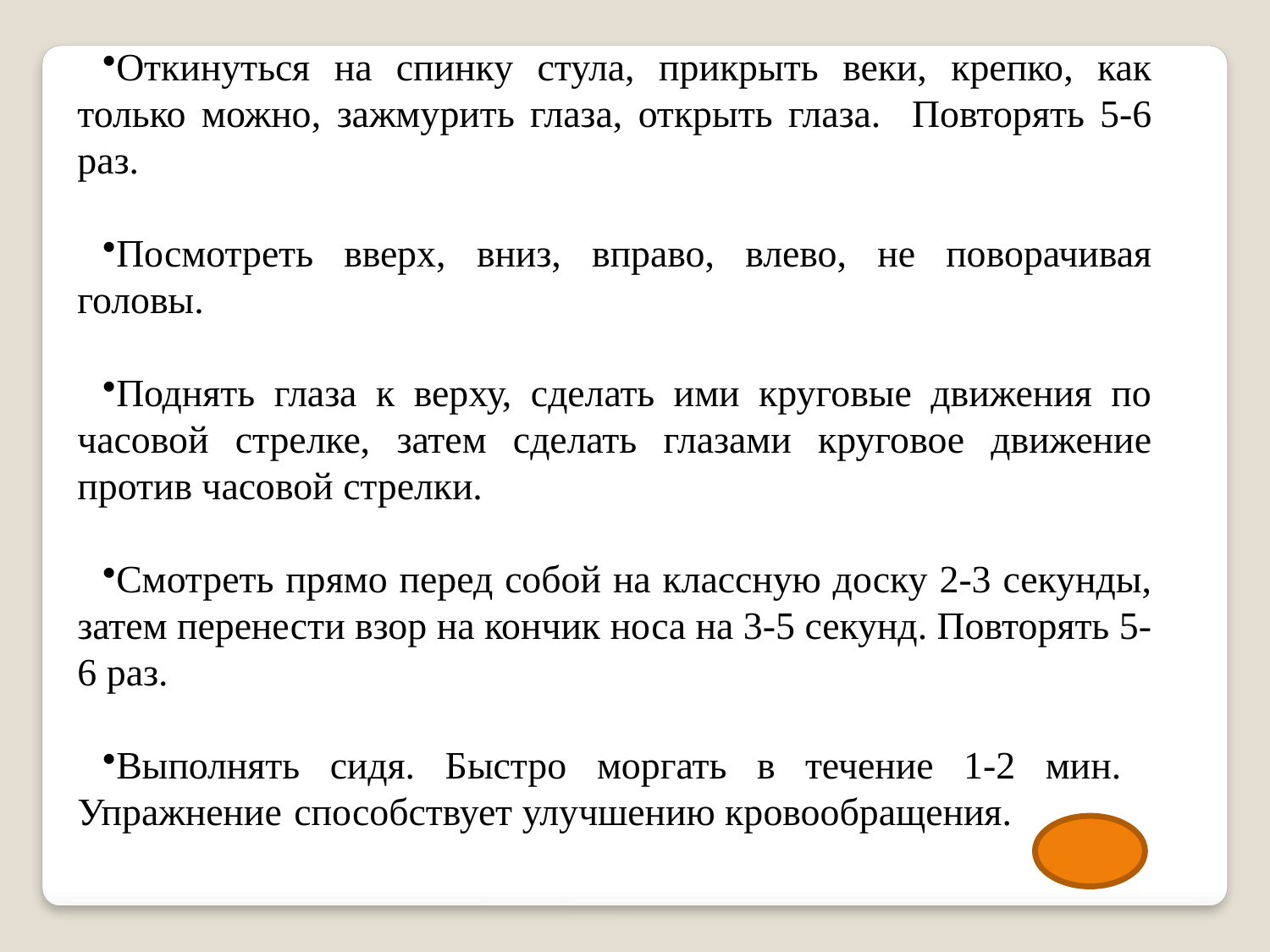

Откинуться на спинку стула, прикрыть веки, крепко, как только можно, зажмурить глаза, открыть глаза.  Повторять 5-6 раз.

Посмотреть вверх, вниз, вправо, влево, не поворачивая головы.

Поднять глаза к верху, сделать ими круговые движения по часовой стрелке, затем сделать глазами круговое движение против часовой стрелки.

Смотреть прямо перед собой на классную доску 2-3 секунды, затем перенести взор на кончик носа на 3-5 секунд. Повторять 5-6 раз.

Выполнять  сидя.  Быстро  моргать  в  течение  1-2  мин.   Упражнение способствует улучшению кровообращения.